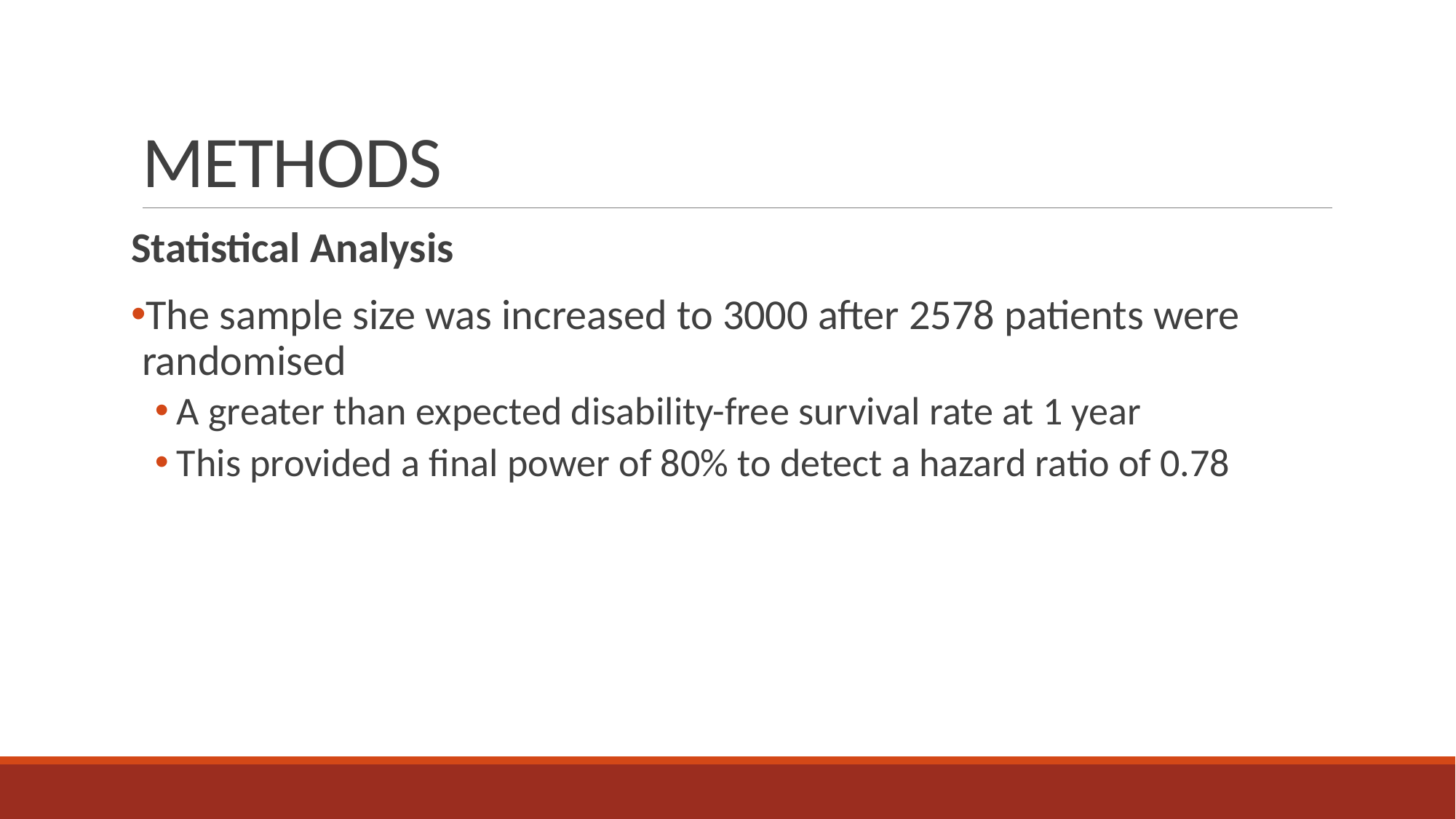

# METHODS
Statistical Analysis
The sample size was increased to 3000 after 2578 patients were randomised
A greater than expected disability-free survival rate at 1 year
This provided a final power of 80% to detect a hazard ratio of 0.78